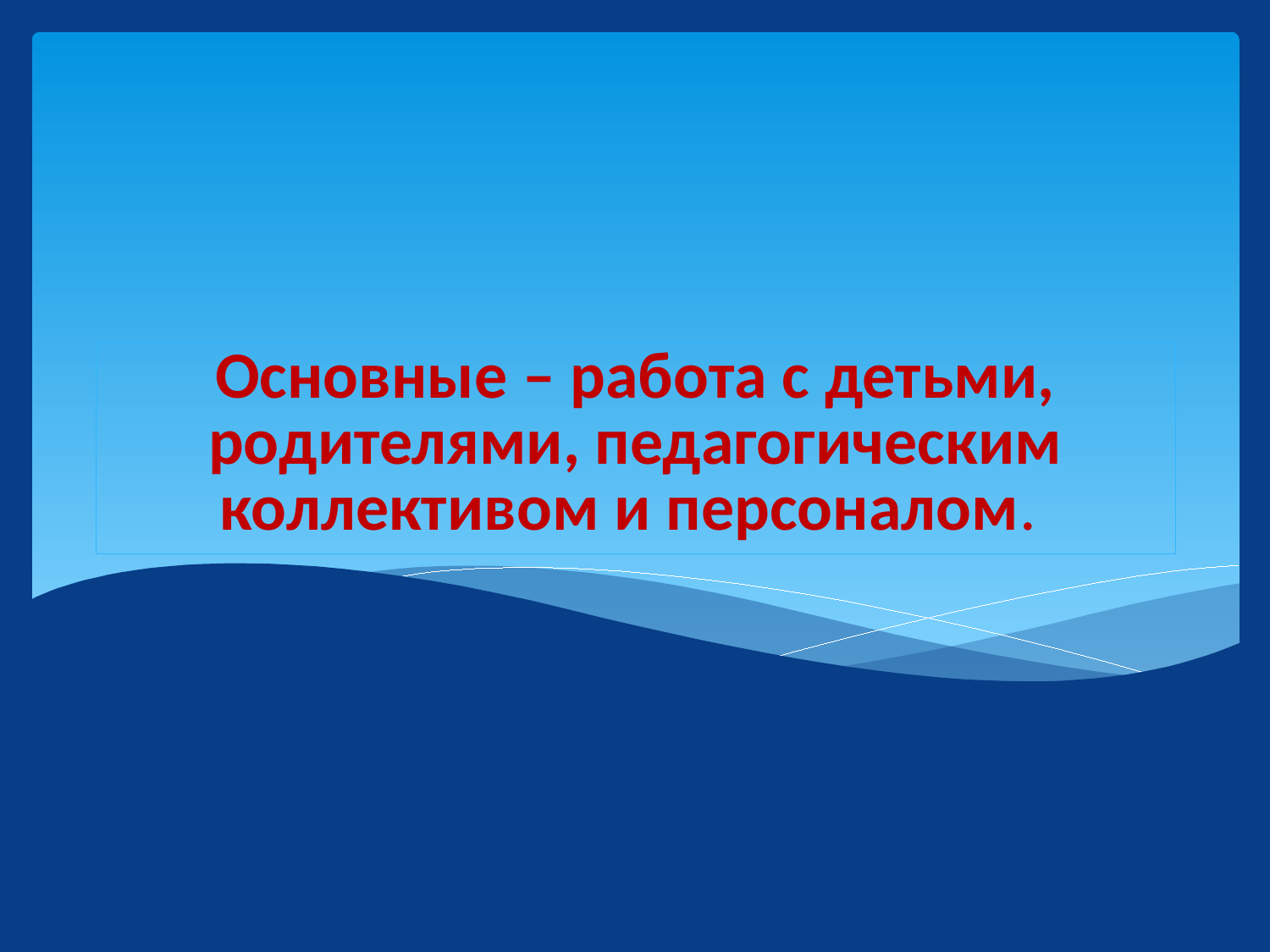

# Основные – работа с детьми, родителями, педагогическим коллективом и персоналом.